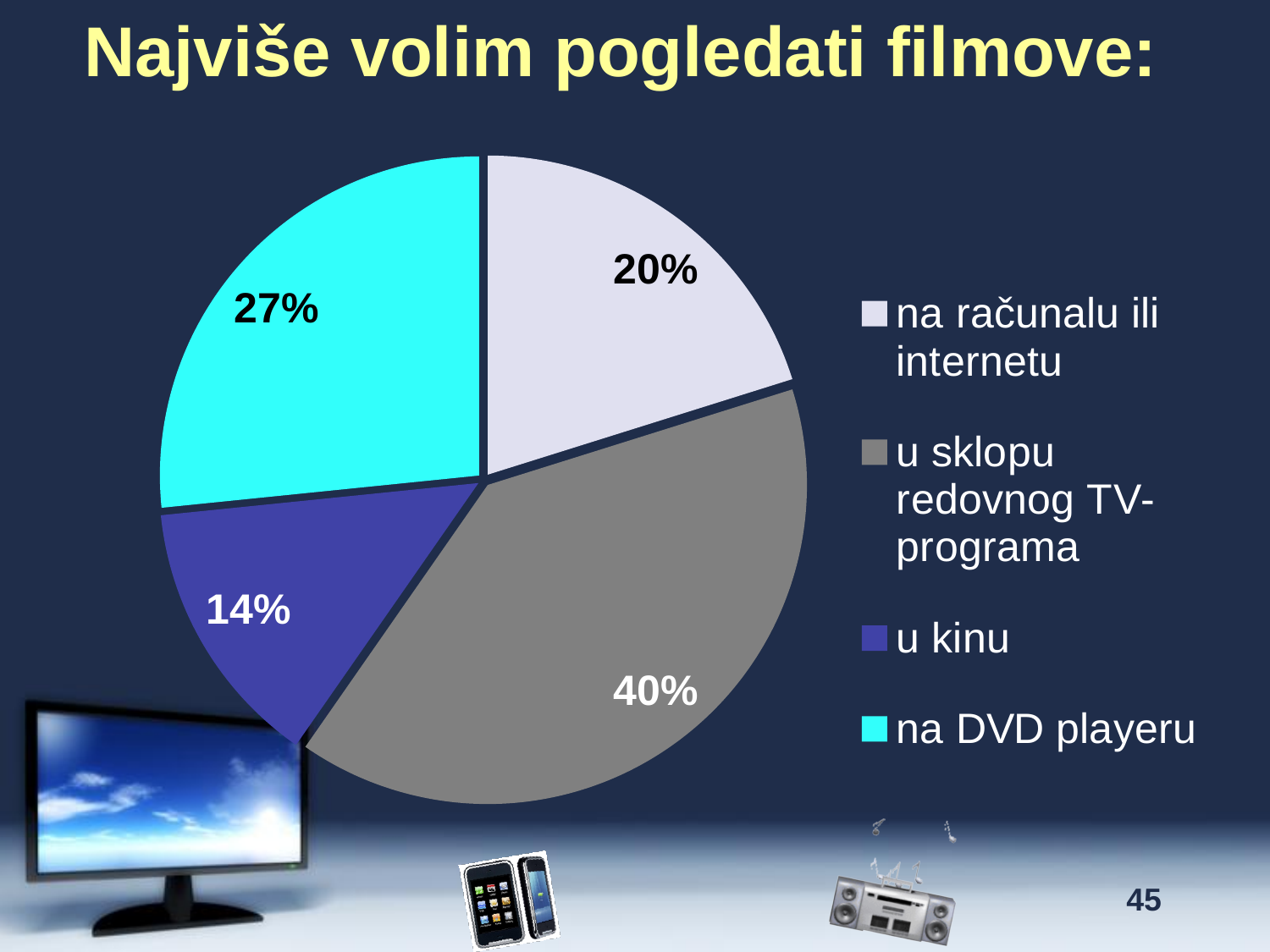

# Najviše volim pogledati filmove:

### Chart

| Category | Prodaja |
|---|---|
| na računalu ili internetu | 25.0 |
| u sklopu redovnog TV-programa | 49.0 |
| u kinu | 17.0 |
| na DVD playeru | 33.0 |